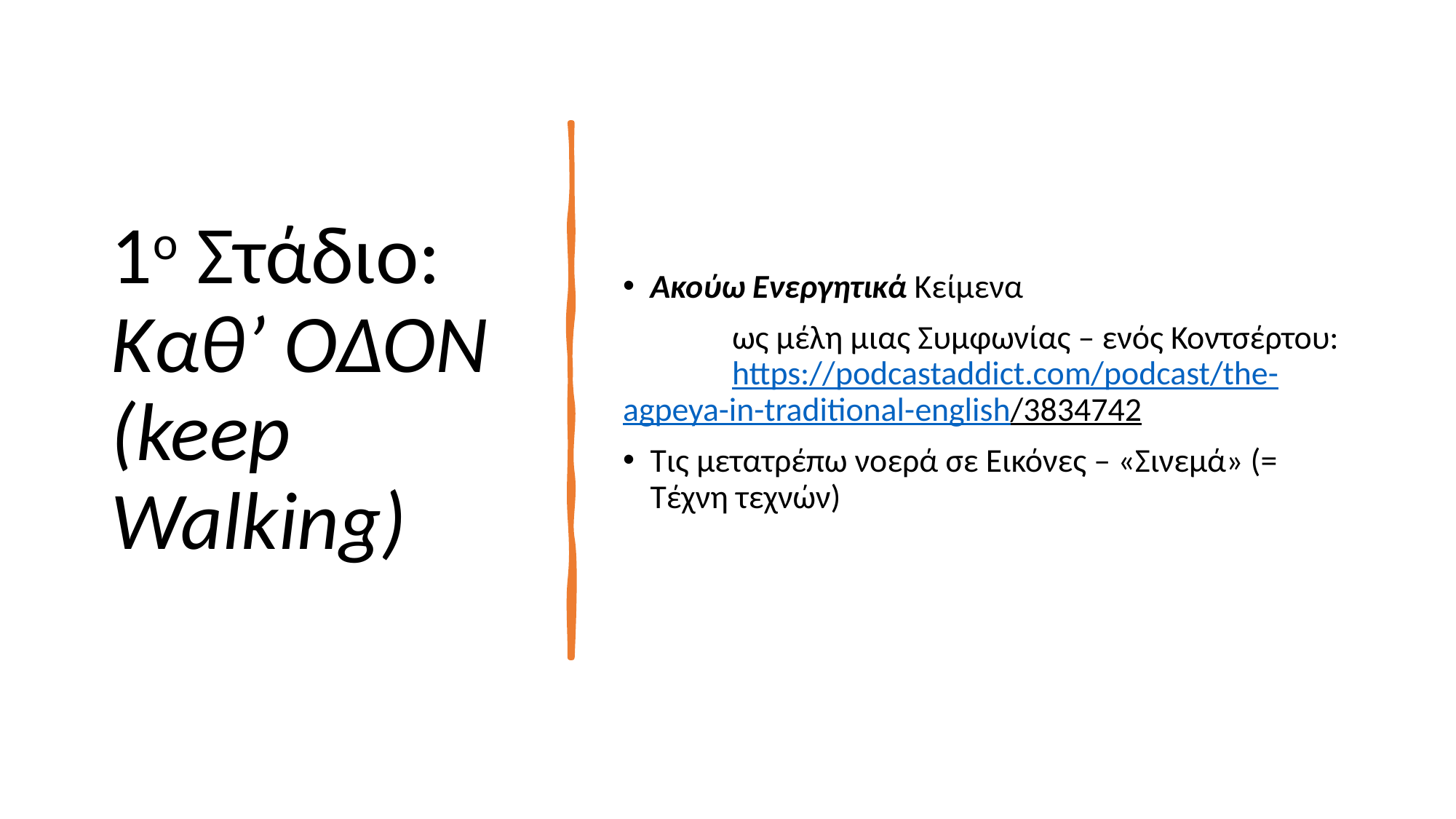

# 1ο Στάδιο: Καθ’ ΟΔΟΝ (keep Walking)

Ακούω Ενεργητικά Κείμενα
	ως μέλη μιας Συμφωνίας – ενός Κοντσέρτου:  	https://podcastaddict.com/podcast/the-	agpeya-in-traditional-english/3834742
Τις μετατρέπω νοερά σε Εικόνες – «Σινεμά» (= Τέχνη τεχνών)